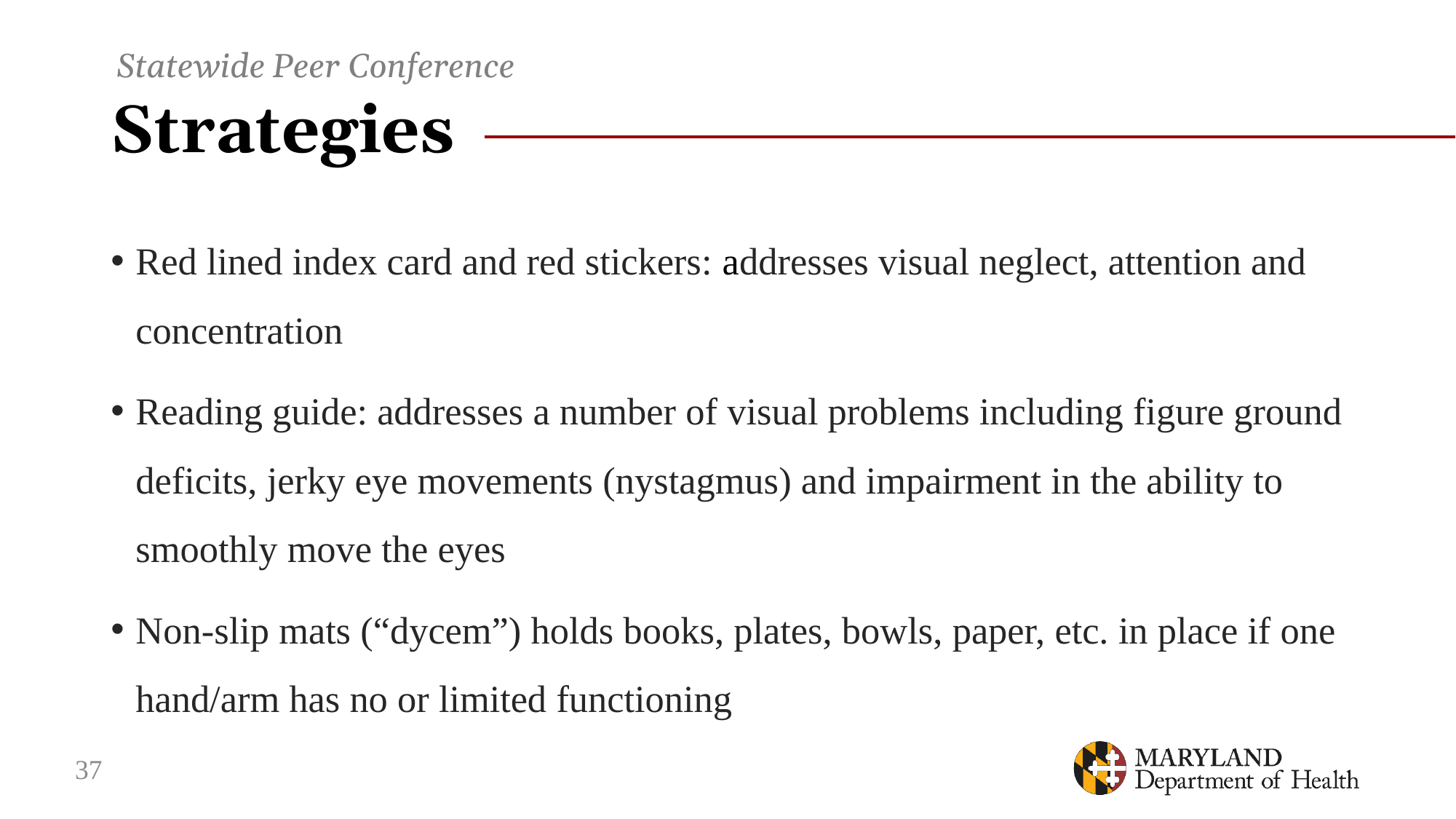

Statewide Peer Conference

# Strategies
Red lined index card and red stickers: addresses visual neglect, attention and concentration
Reading guide: addresses a number of visual problems including figure ground deficits, jerky eye movements (nystagmus) and impairment in the ability to smoothly move the eyes
Non-slip mats (“dycem”) holds books, plates, bowls, paper, etc. in place if one hand/arm has no or limited functioning

37